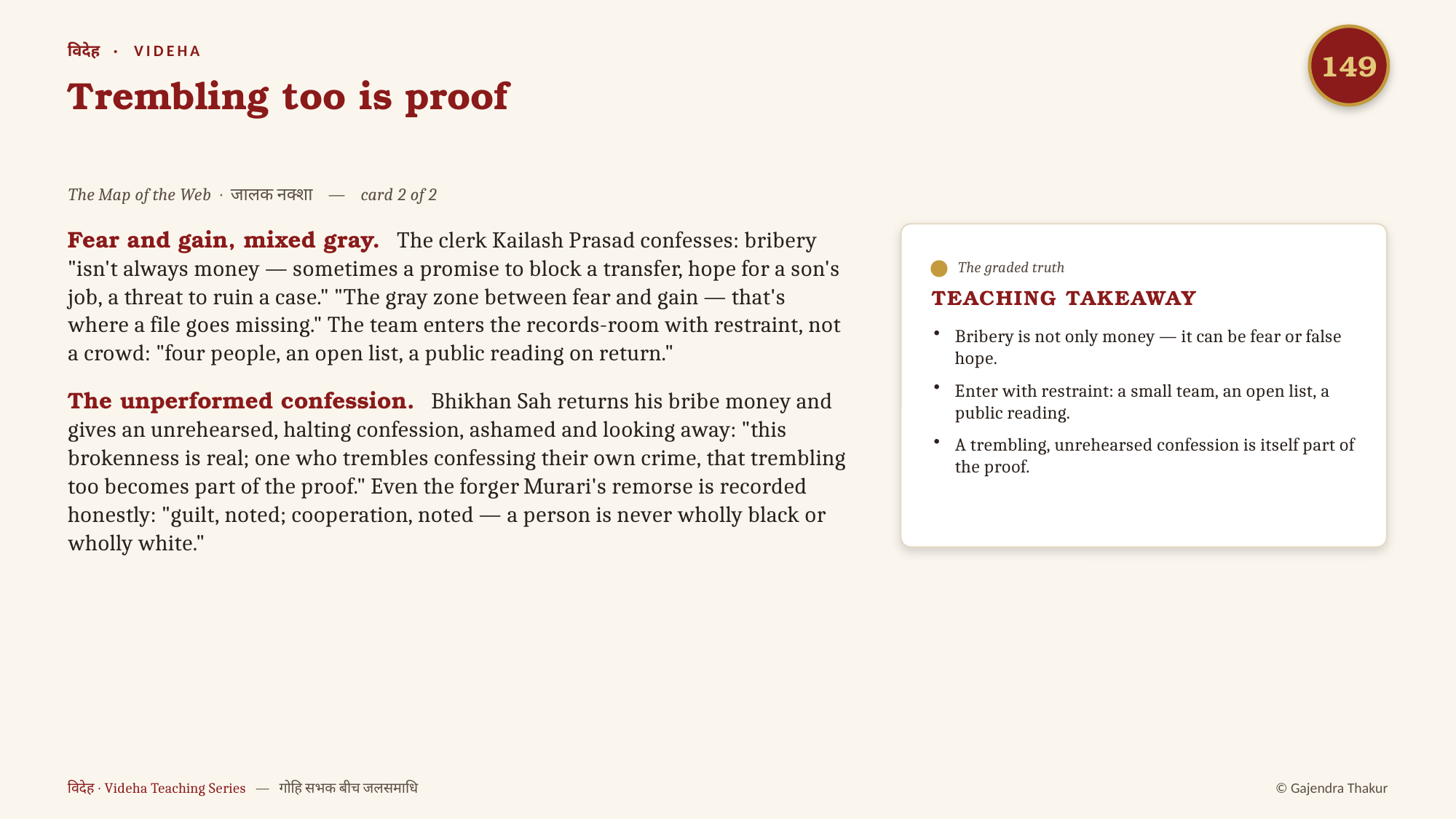

149
विदेह  ·  VIDEHA
Trembling too is proof
The Map of the Web  ·  जालक नक्शा    —    card 2 of 2
Fear and gain, mixed gray.  The clerk Kailash Prasad confesses: bribery "isn't always money — sometimes a promise to block a transfer, hope for a son's job, a threat to ruin a case." "The gray zone between fear and gain — that's where a file goes missing." The team enters the records-room with restraint, not a crowd: "four people, an open list, a public reading on return."
The unperformed confession.  Bhikhan Sah returns his bribe money and gives an unrehearsed, halting confession, ashamed and looking away: "this brokenness is real; one who trembles confessing their own crime, that trembling too becomes part of the proof." Even the forger Murari's remorse is recorded honestly: "guilt, noted; cooperation, noted — a person is never wholly black or wholly white."

The graded truth

TEACHING TAKEAWAY
Bribery is not only money — it can be fear or false hope.
Enter with restraint: a small team, an open list, a public reading.
A trembling, unrehearsed confession is itself part of the proof.
विदेह · Videha Teaching Series   —   गोहि सभक बीच जलसमाधि
© Gajendra Thakur